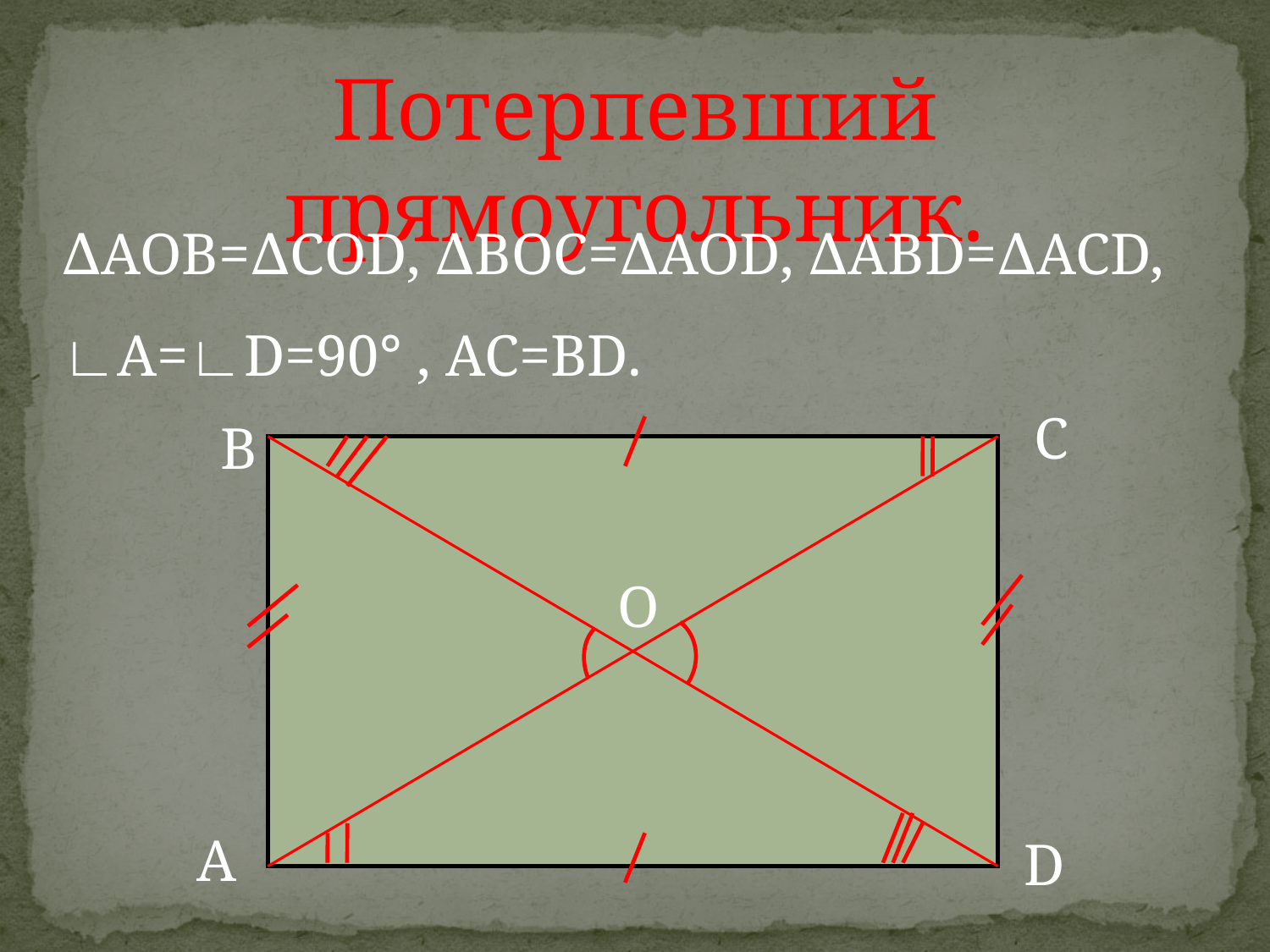

Потерпевший прямоугольник.
∆AOB=∆COD, ∆BOC=∆AOD, ∆ABD=∆ACD, ∟A=∟D=90° , AC=BD.
С
В

О

А
D